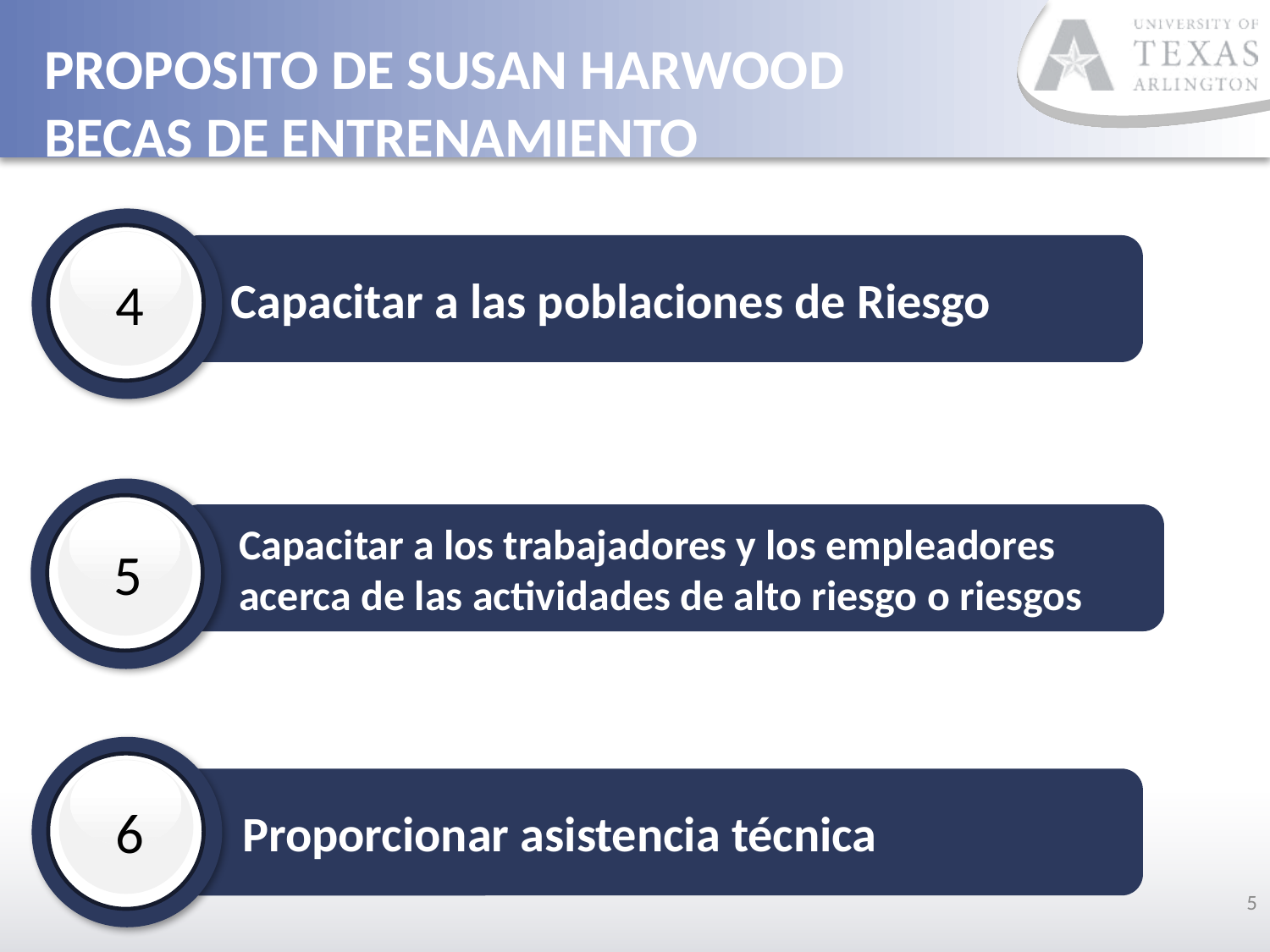

# PROPOSITO DE SUSAN HARWOOD BECAS DE ENTRENAMIENTO

4
 Capacitar a las poblaciones de Riesgo

5
  Capacitar a los trabajadores y los empleadores
  acerca de las actividades de alto riesgo o riesgos

6
  Proporcionar asistencia técnica
5